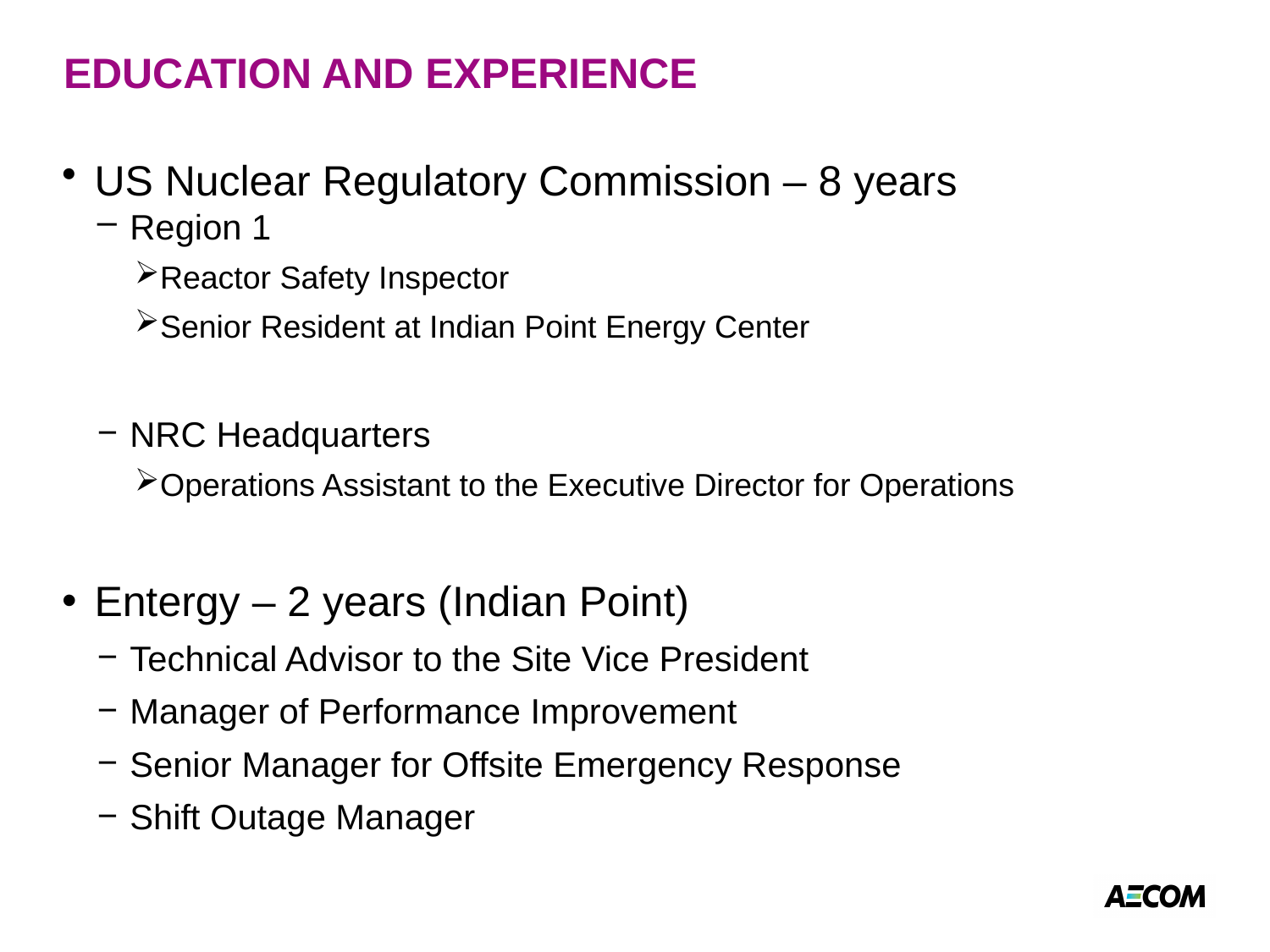

# EDUCATION AND EXPERIENCE
US Nuclear Regulatory Commission – 8 years
Region 1
Reactor Safety Inspector
Senior Resident at Indian Point Energy Center

NRC Headquarters
Operations Assistant to the Executive Director for Operations

Entergy – 2 years (Indian Point)
Technical Advisor to the Site Vice President
Manager of Performance Improvement
Senior Manager for Offsite Emergency Response
Shift Outage Manager